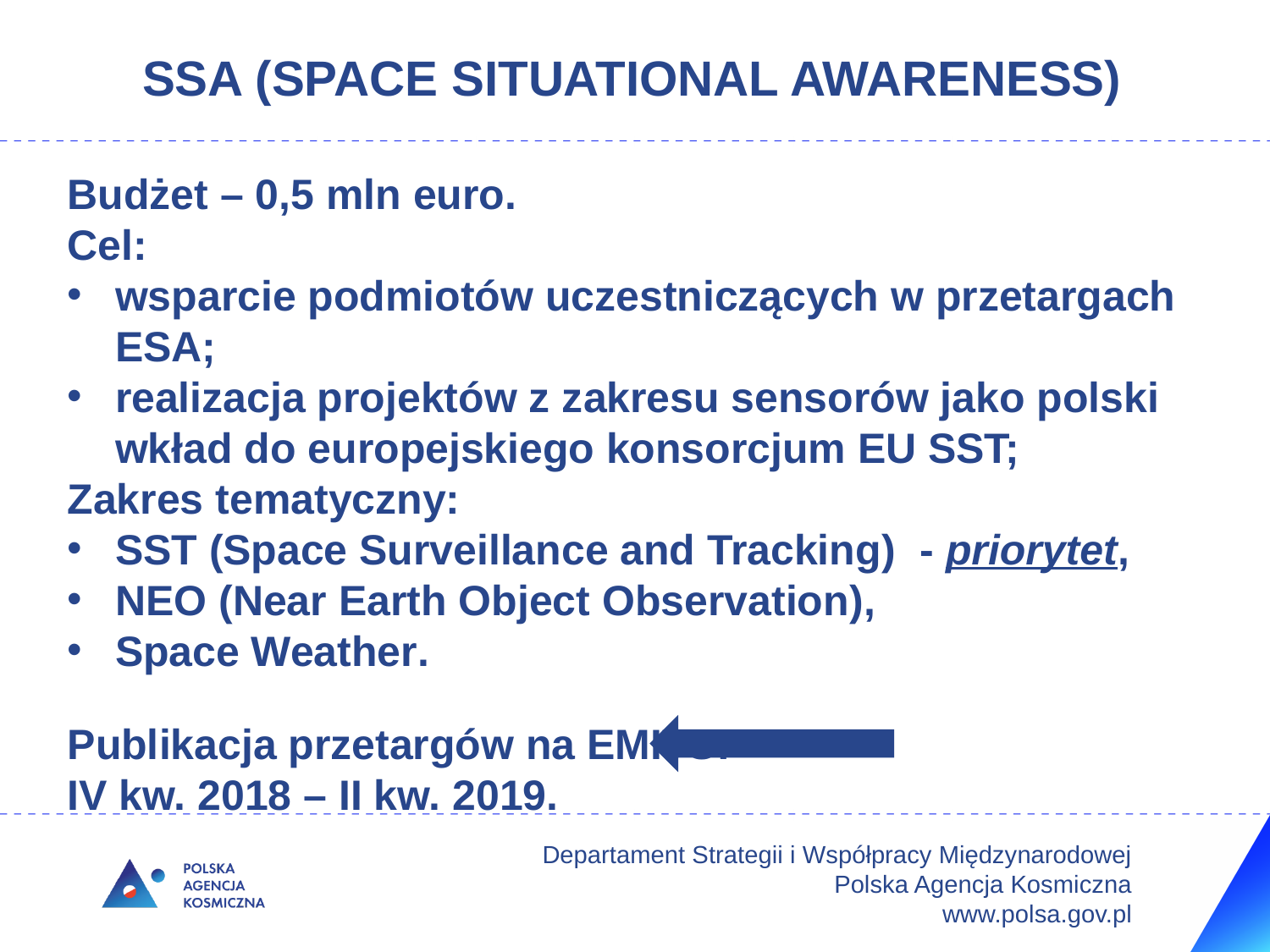

# SSA (SPACE SITUATIONAL AWARENESS)
Budżet – 0,5 mln euro.
Cel:
wsparcie podmiotów uczestniczących w przetargach ESA;
realizacja projektów z zakresu sensorów jako polski wkład do europejskiego konsorcjum EU SST;
Zakres tematyczny:
SST (Space Surveillance and Tracking)  - priorytet,
NEO (Near Earth Object Observation),
Space Weather.

Publikacja przetargów na EMITS:
IV kw. 2018 – II kw. 2019.

Departament Strategii i Współpracy Międzynarodowej Polska Agencja Kosmiczna
www.polsa.gov.pl